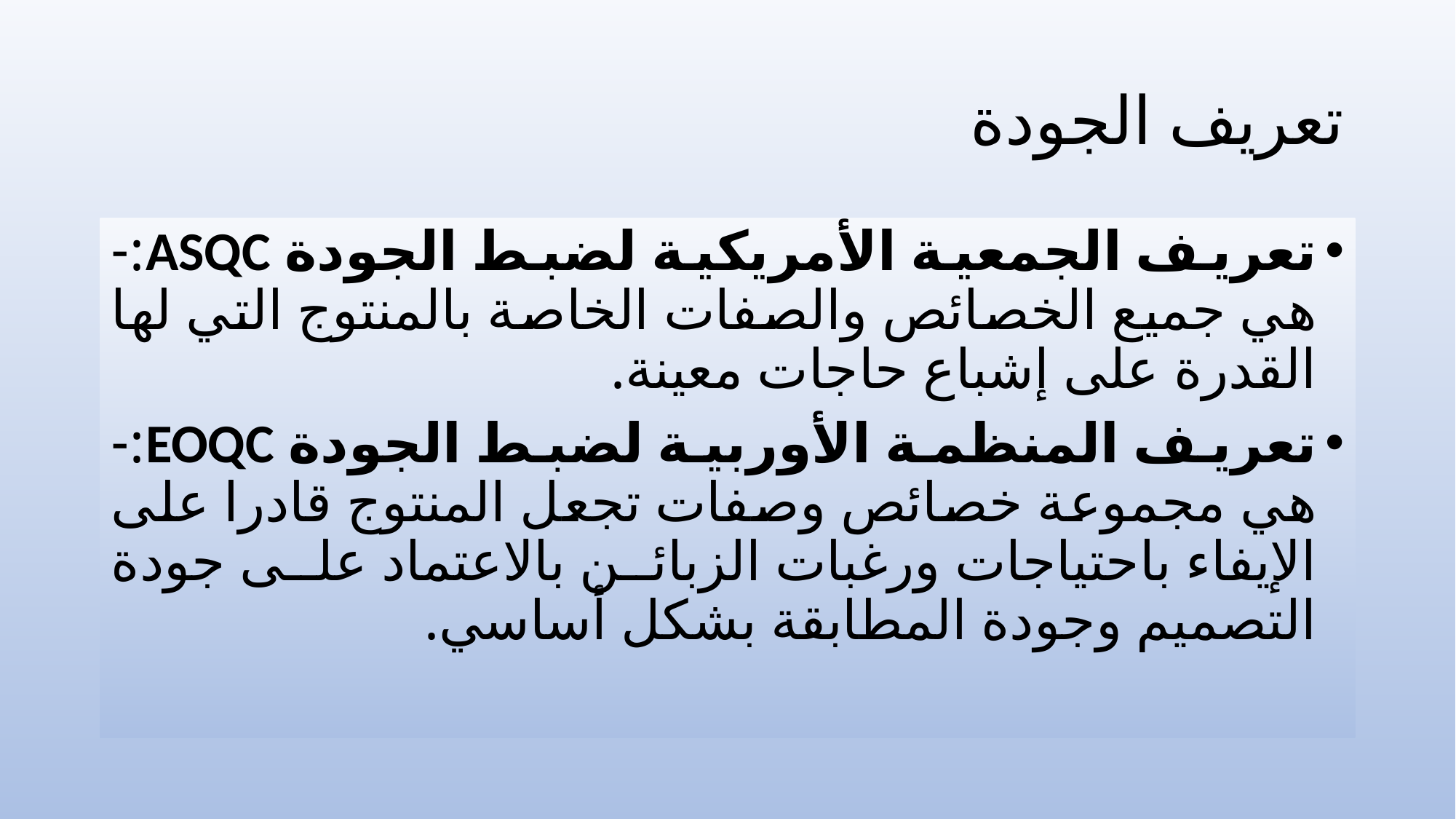

# تعريف الجودة
تعريف الجمعية الأمريكية لضبط الجودة ASQC:- هي جميع الخصائص والصفات الخاصة بالمنتوج التي لها القدرة على إشباع حاجات معينة.
تعريف المنظمة الأوربية لضبط الجودة EOQC:- هي مجموعة خصائص وصفات تجعل المنتوج قادرا على الإيفاء باحتياجات ورغبات الزبائن بالاعتماد على جودة التصميم وجودة المطابقة بشكل أساسي.